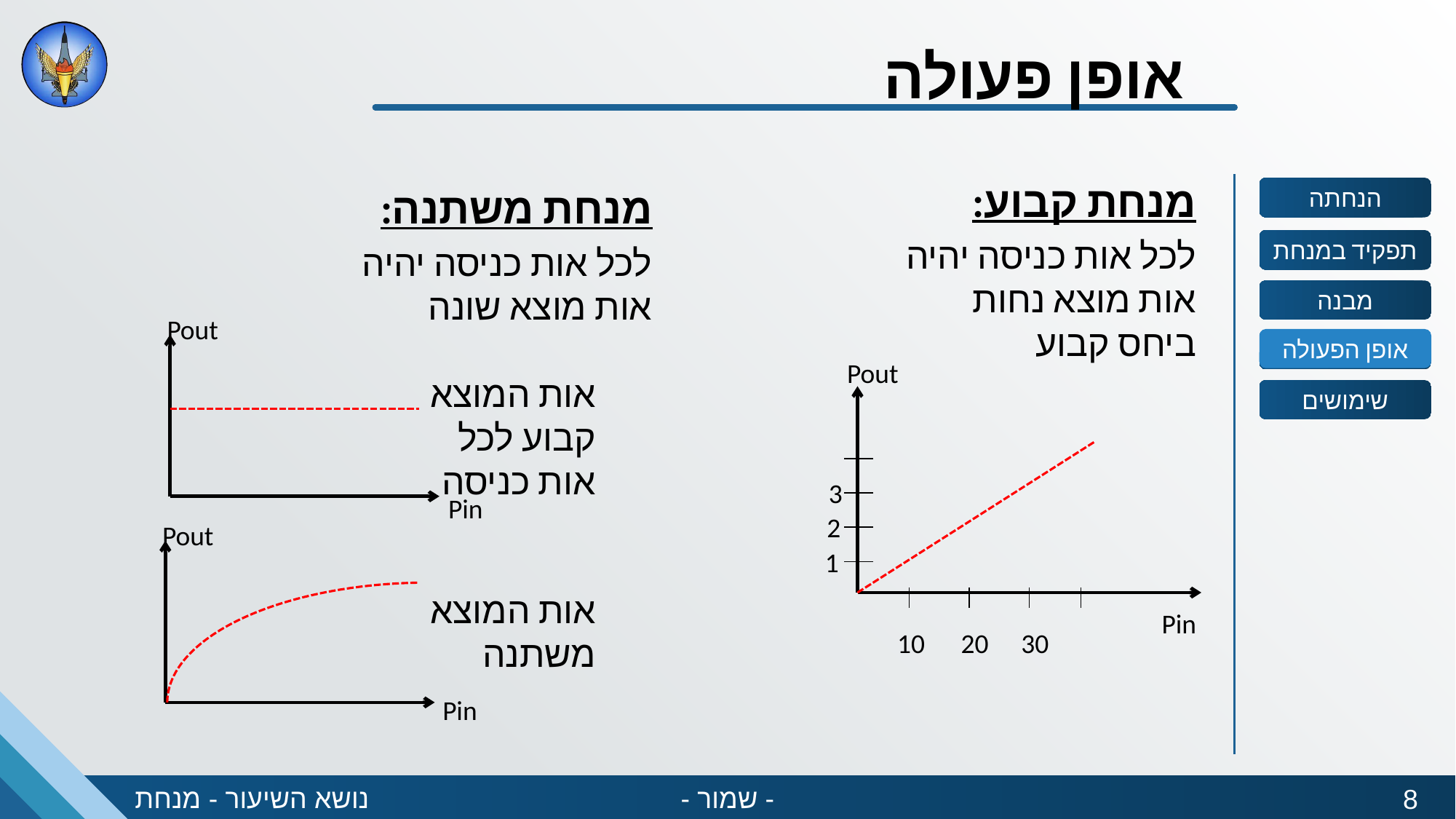

אופן פעולה
מנחת קבוע:
לכל אות כניסה יהיה אות מוצא נחות ביחס קבוע
מנחת משתנה:
לכל אות כניסה יהיה אות מוצא שונה
Pout
Pin
אופן הפעולה
Pout
Pin
3
2
1
10
20
30
אות המוצא קבוע לכל אות כניסה

Pout
Pin
אות המוצא משתנה